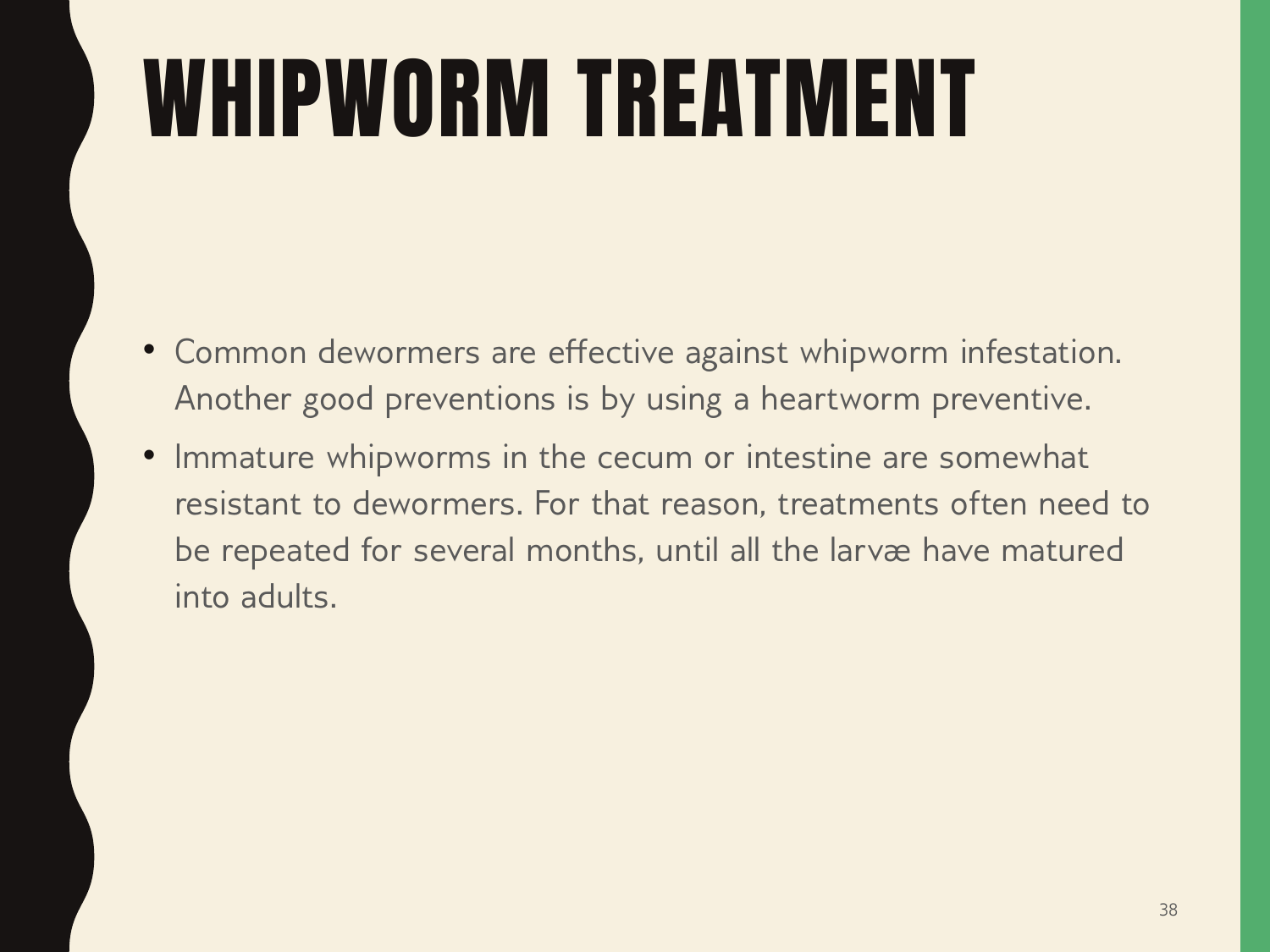

# Whipworm Treatment
Common dewormers are effective against whipworm infestation. Another good preventions is by using a heartworm preventive.
Immature whipworms in the cecum or intestine are somewhat resistant to dewormers. For that reason, treatments often need to be repeated for several months, until all the larvae have matured into adults.
38